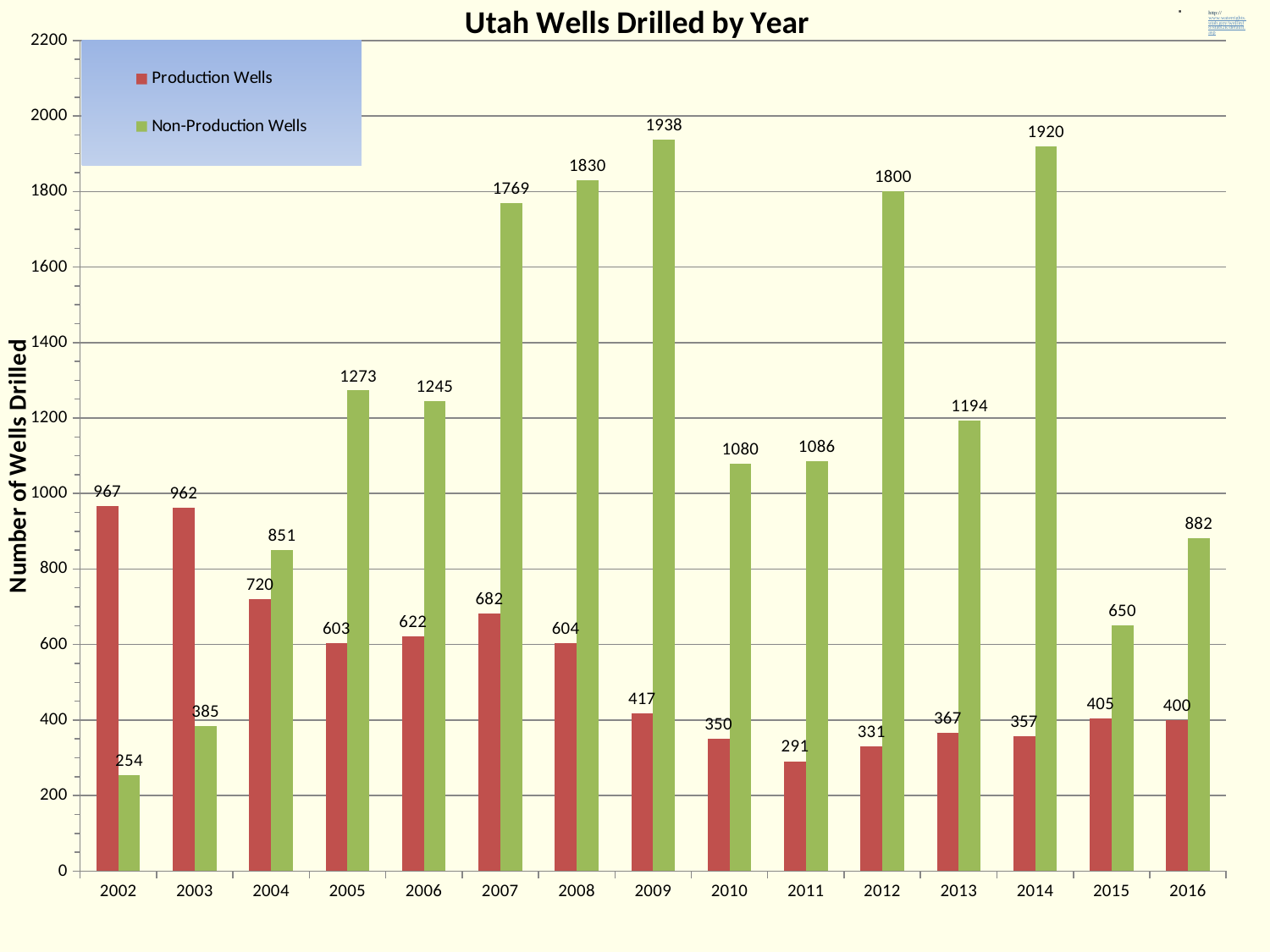

### Chart: Utah Wells Drilled by Year

| Category |  |  |
|---|---|---|
| 2002 | 967.0 | 254.0 |
| 2003 | 962.0 | 385.0 |
| 2004 | 720.0 | 851.0 |
| 2005 | 603.0 | 1273.0 |
| 2006 | 622.0 | 1245.0 |
| 2007 | 682.0 | 1769.0 |
| 2008 | 604.0 | 1830.0 |
| 2009 | 417.0 | 1938.0 |
| 2010 | 350.0 | 1080.0 |
| 2011 | 291.0 | 1086.0 |
| 2012 | 331.0 | 1800.0 |
| 2013 | 367.0 | 1194.0 |
| 2014 | 357.0 | 1920.0 |
| 2015 | 405.0 | 650.0 |
| 2016 | 400.0 | 882.0 |
http://www.waterrights.utah.gov/wellinfo/stats2k/default.asp